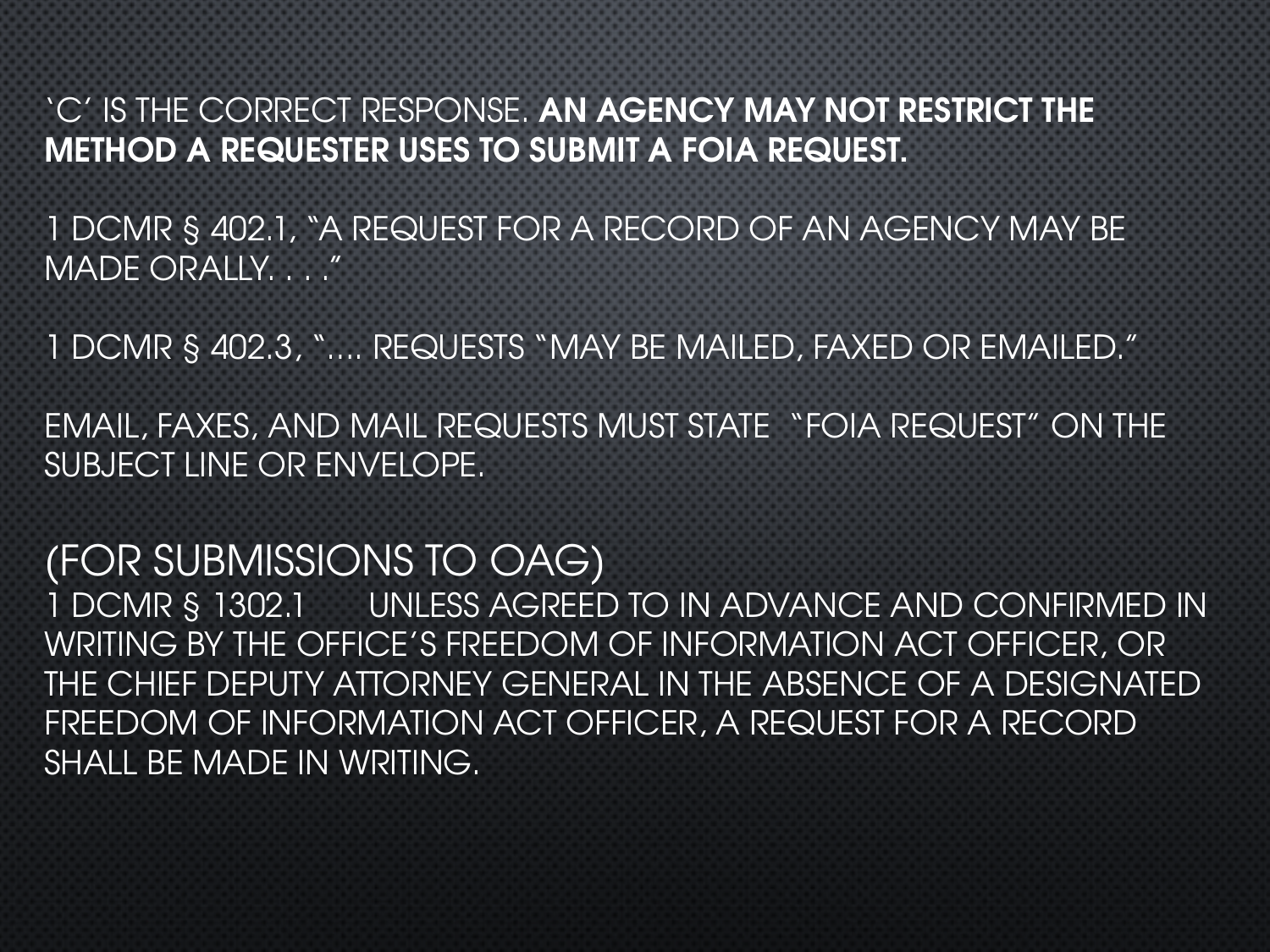

# ‘C’ is the correct response. an agency may not restrict the method a requester uses to submit a FOIA request. 1 DCMR § 402.1, “A request for a record of an agency may be made orally. . . .” 1 DCMR § 402.3, “…. requests “may be mailed, faxed or emailed.” Email, faxes, and mail requests must state  “foia request” on the subject line or envelope. (FOR SUBMISSIONS TO OAG) 1 DCMR § 1302.1	Unless agreed to in advance and confirmed in writing by the Office’s Freedom of Information Act Officer, or the Chief Deputy Attorney General in the absence of a designated Freedom of Information Act Officer, a request for a record shall be made in writing.